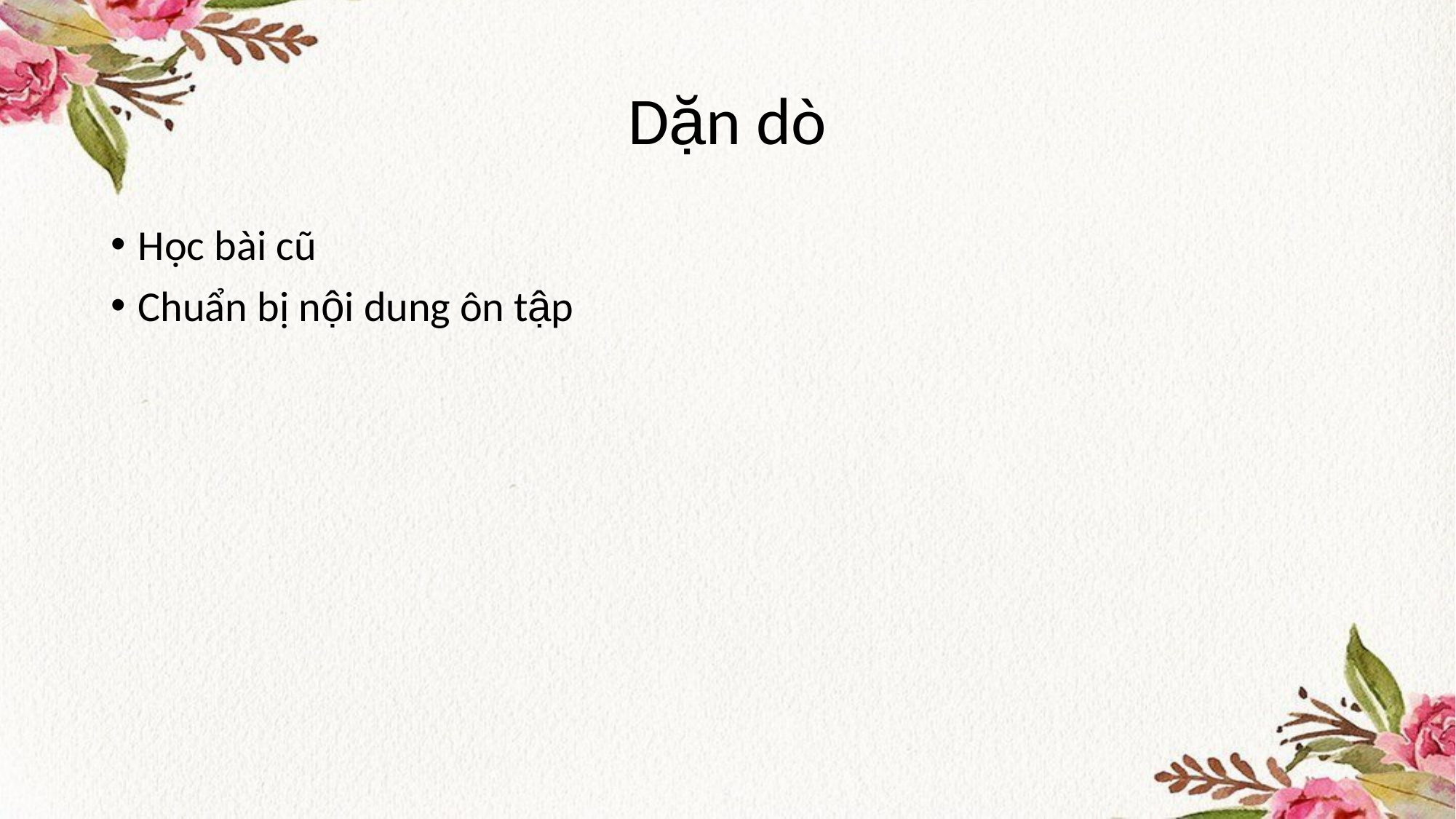

# Dặn dò
Học bài cũ
Chuẩn bị nội dung ôn tập